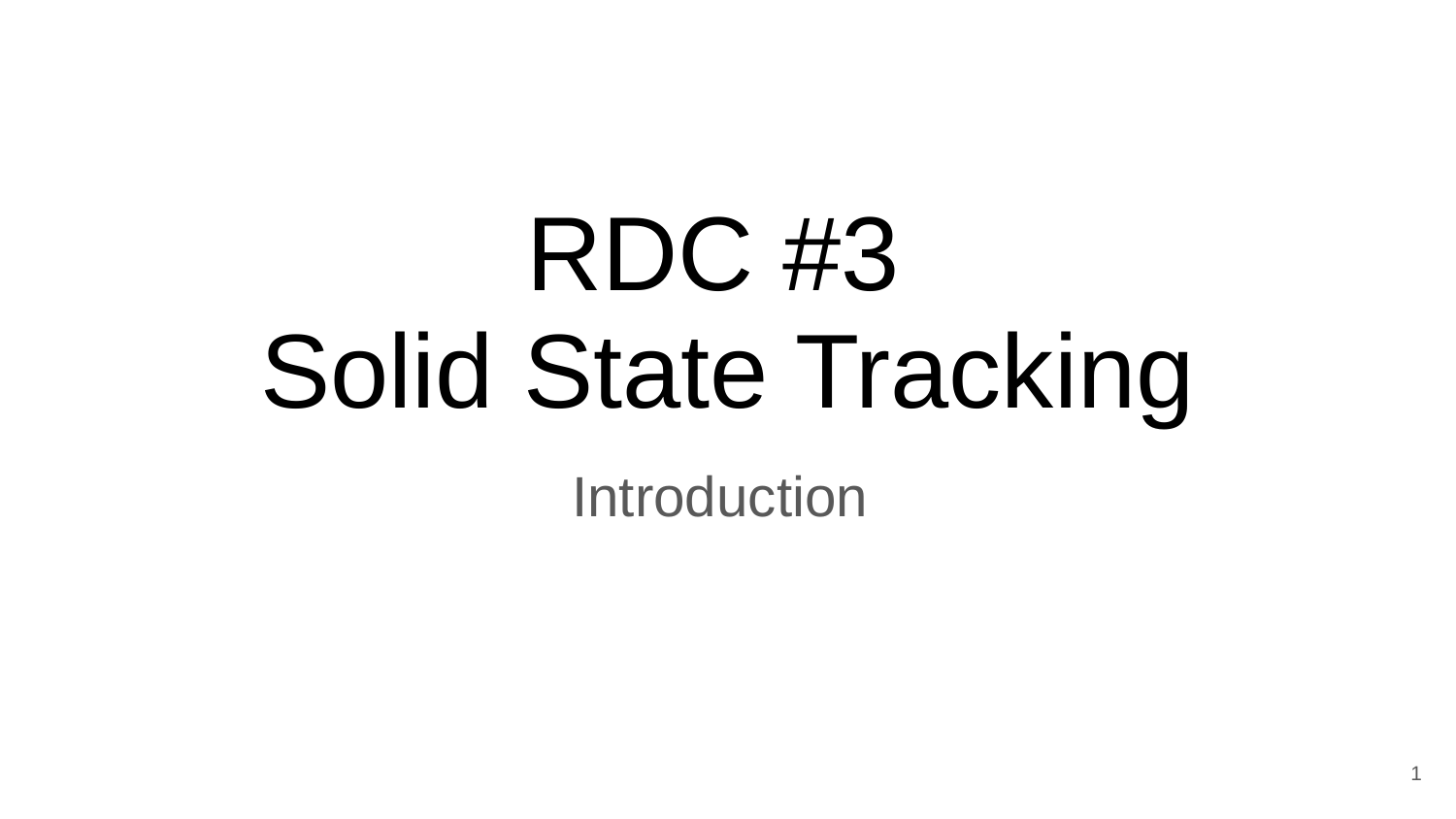

# RDC #3
Solid State Tracking
Introduction
1